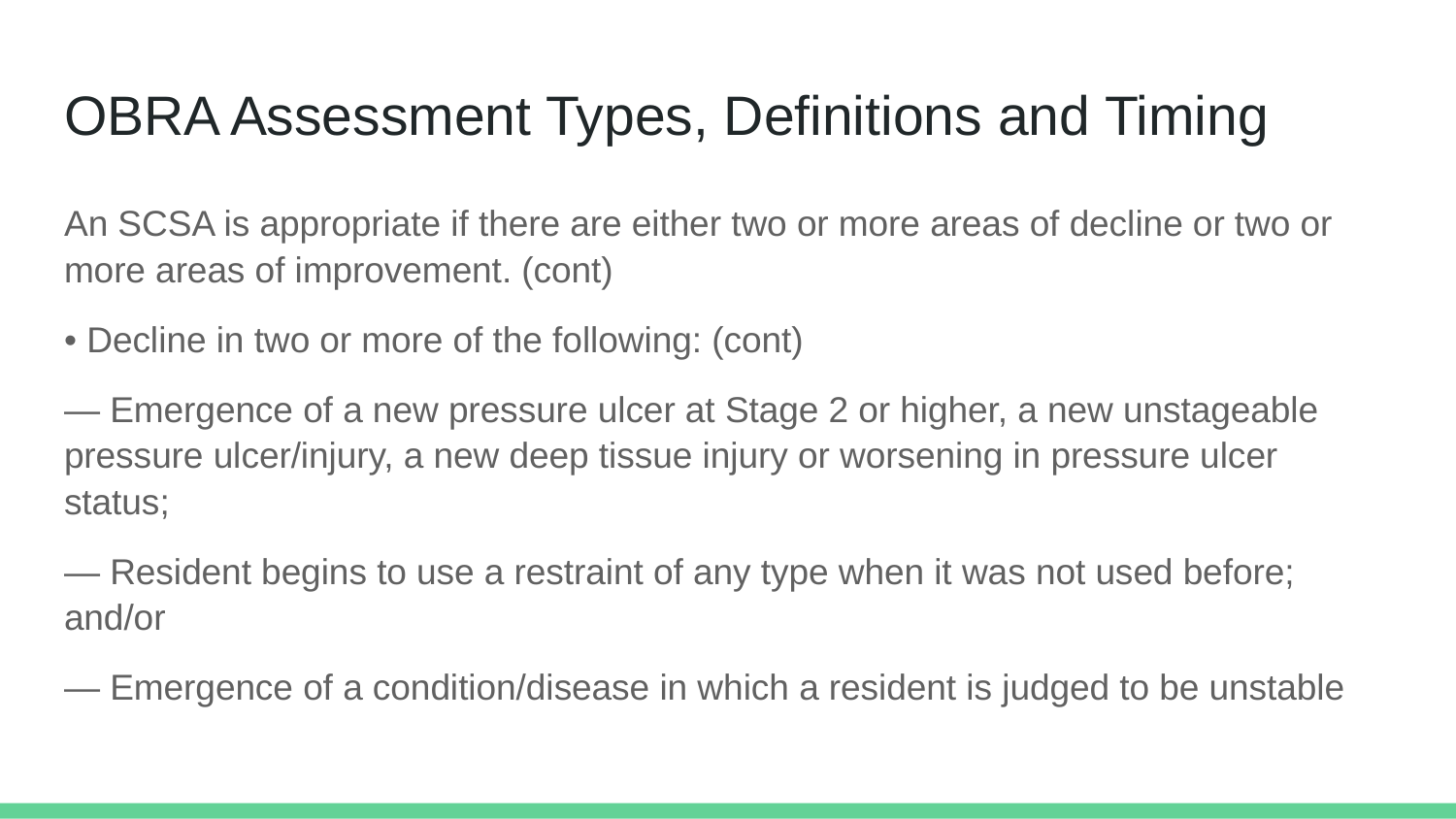

# OBRA Assessment Types, Definitions and Timing

An SCSA is appropriate if there are either two or more areas of decline or two or more areas of improvement. (cont)
• Decline in two or more of the following: (cont)
— Emergence of a new pressure ulcer at Stage 2 or higher, a new unstageable pressure ulcer/injury, a new deep tissue injury or worsening in pressure ulcer status;
— Resident begins to use a restraint of any type when it was not used before; and/or
— Emergence of a condition/disease in which a resident is judged to be unstable